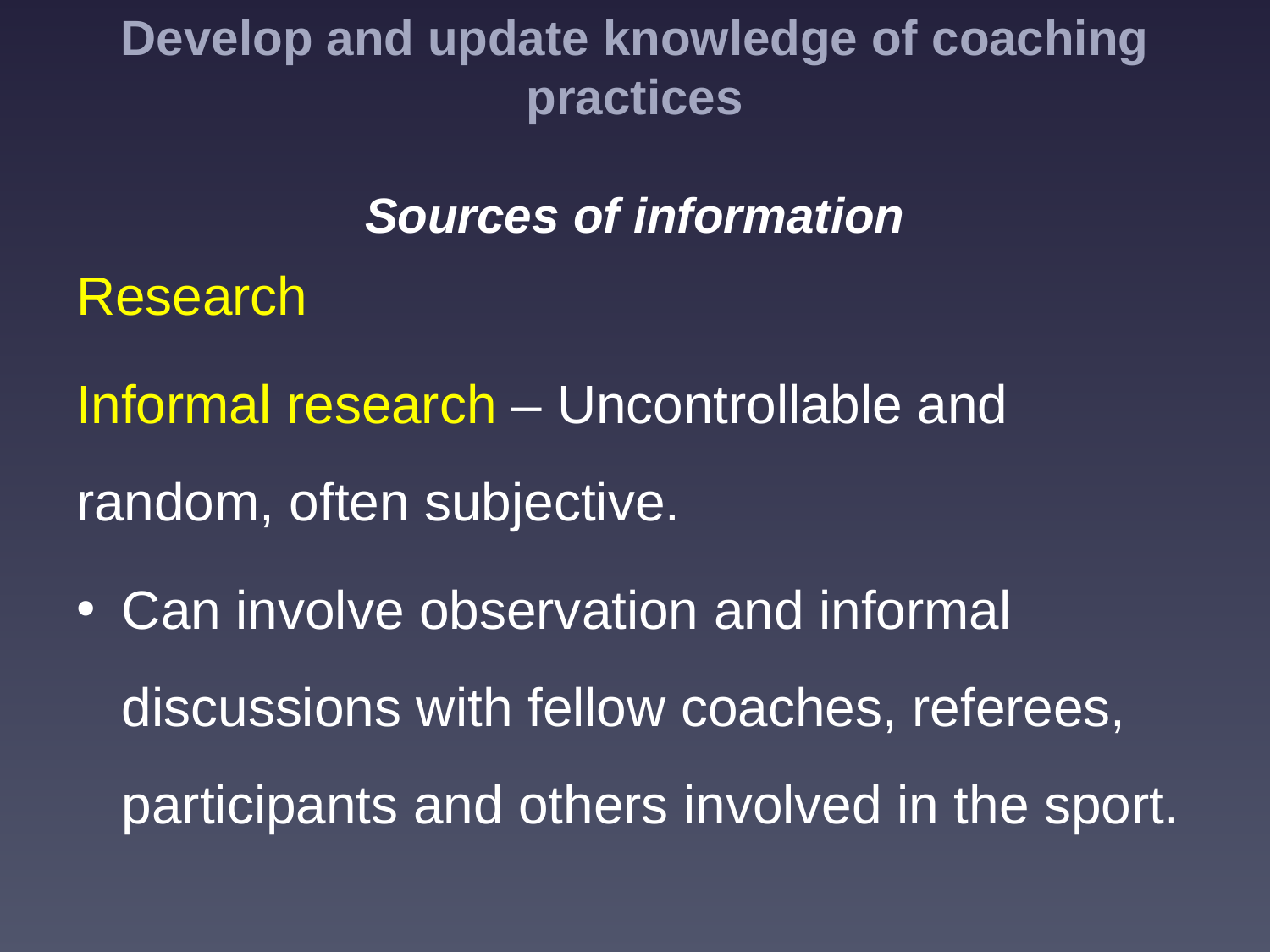

# Develop and update knowledge of coaching practices Sources of information
Research
Informal research – Uncontrollable and random, often subjective.
Can involve observation and informal discussions with fellow coaches, referees, participants and others involved in the sport.